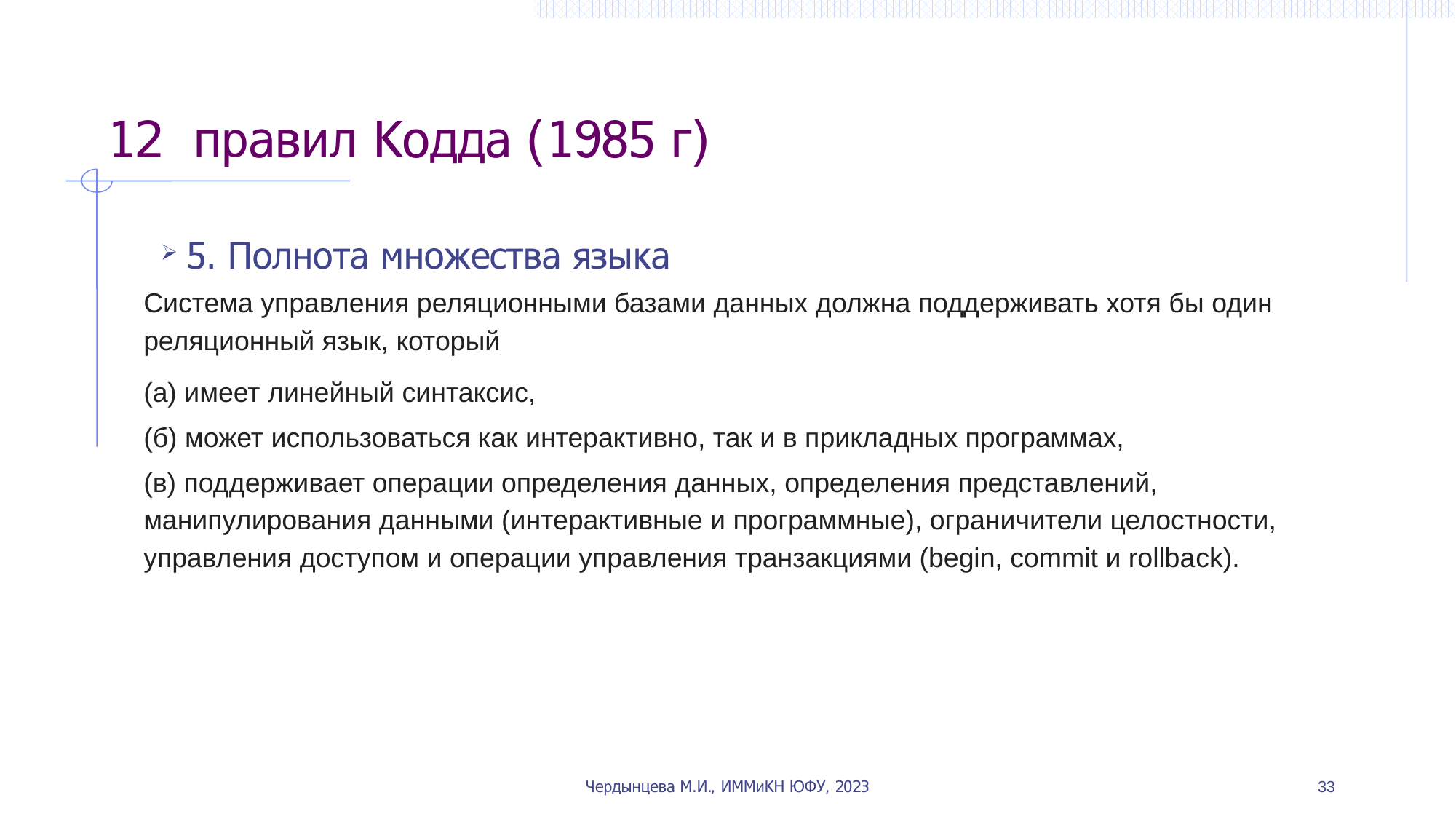

# 12  правил Кодда (1985 г)
5. Полнота множества языка
Система управления реляционными базами данных должна поддерживать хотя бы один реляционный язык, который
(а) имеет линейный синтаксис,
(б) может использоваться как интерактивно, так и в прикладных программах,
(в) поддерживает операции определения данных, определения представлений, манипулирования данными (интерактивные и программные), ограничители целостности, управления доступом и операции управления транзакциями (begin, commit и rollback).

Чердынцева М.И., ИММиКН ЮФУ, 2023
33